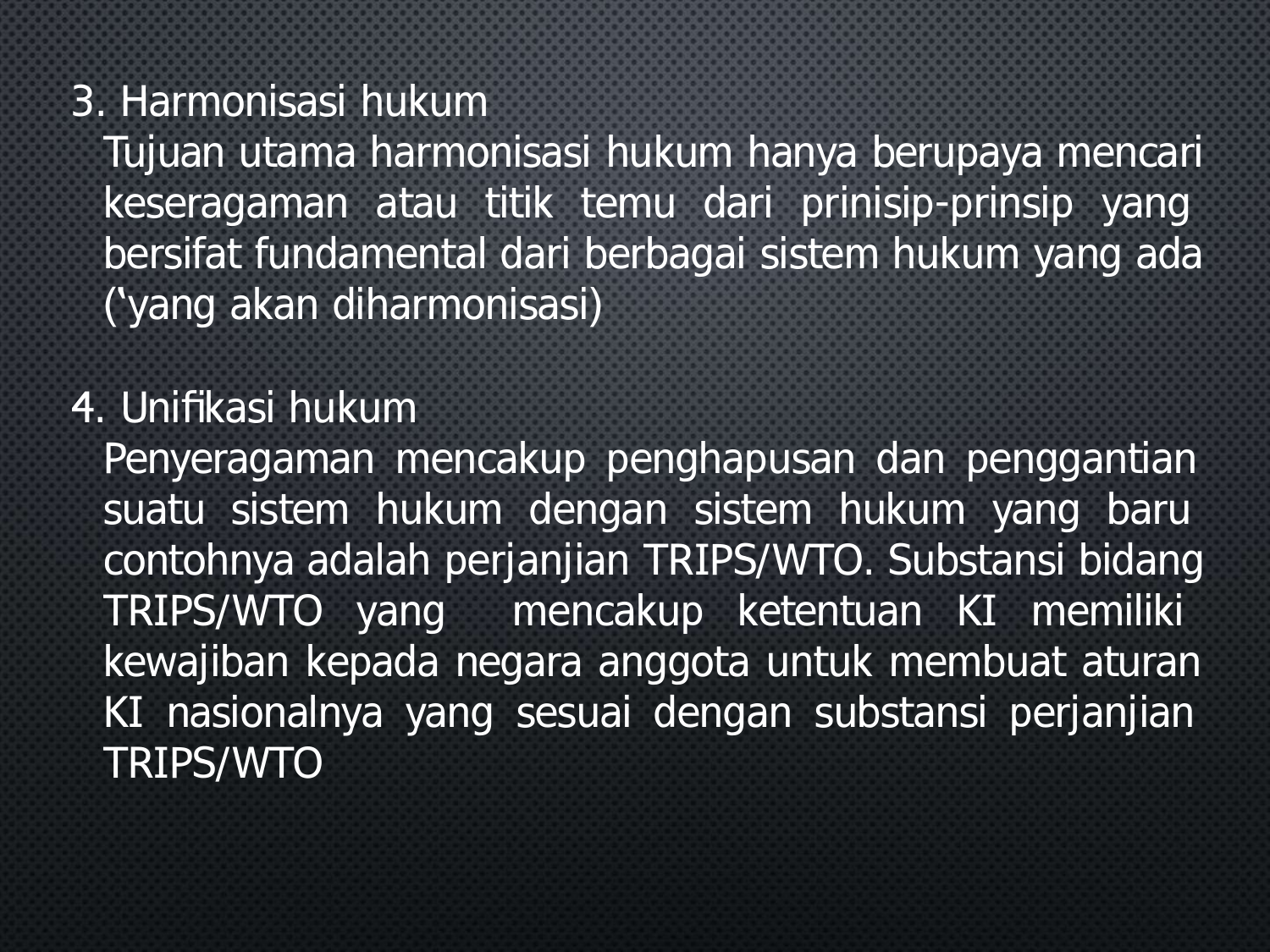

Harmonisasi hukum
Tujuan utama harmonisasi hukum hanya berupaya mencari  keseragaman atau titik temu dari prinisip-prinsip yang  bersifat fundamental dari berbagai sistem hukum yang ada  (‘yang akan diharmonisasi)

Unifikasi hukum
Penyeragaman mencakup penghapusan dan penggantian  suatu sistem hukum dengan sistem hukum yang baru  contohnya adalah perjanjian TRIPS/WTO. Substansi bidang  TRIPS/WTO yang  mencakup ketentuan KI memiliki  kewajiban kepada negara anggota untuk membuat aturan  KI nasionalnya yang sesuai dengan substansi perjanjian  TRIPS/WTO